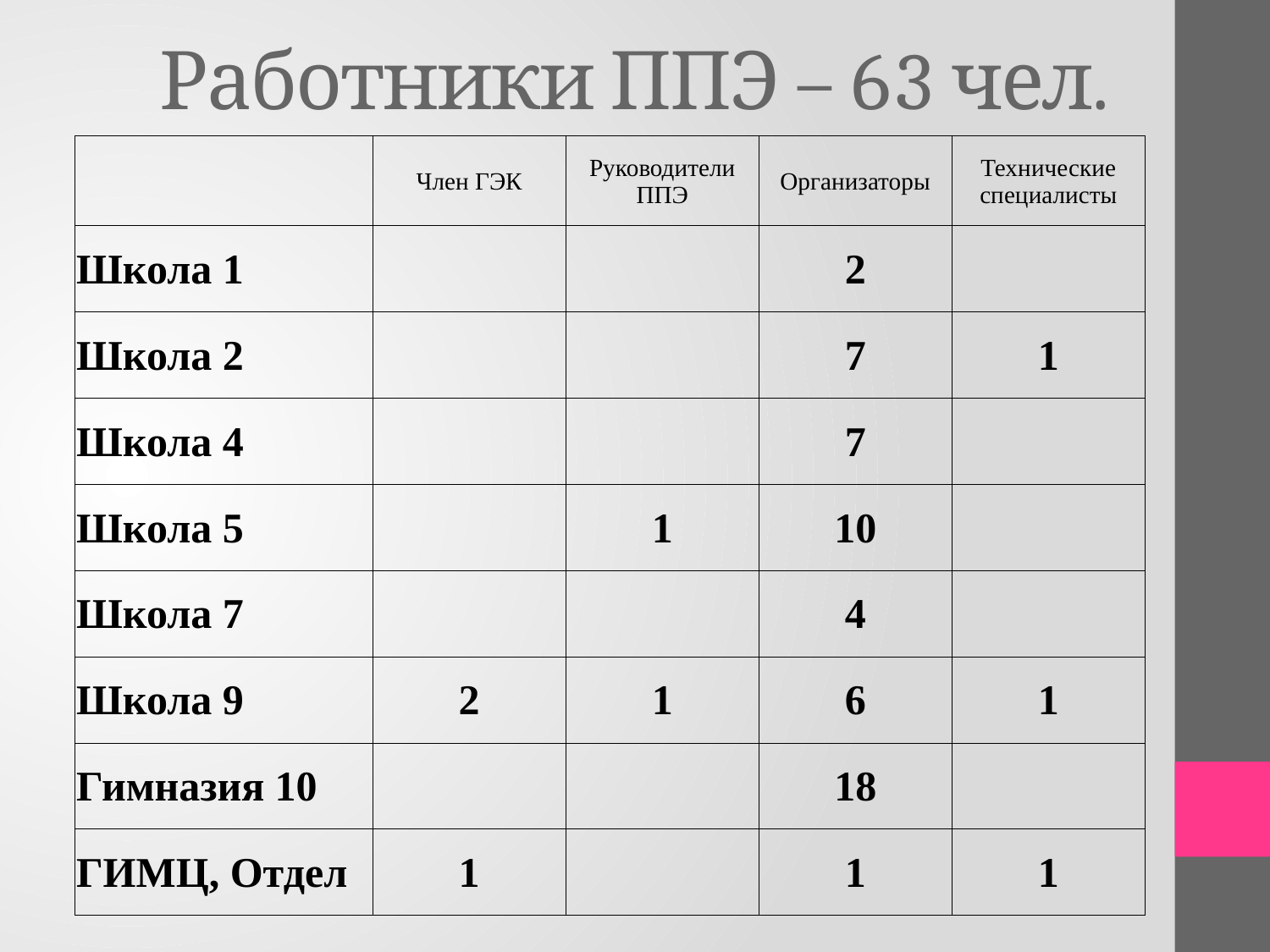

# Работники ППЭ – 63 чел.
|  | Член ГЭК | Руководители ППЭ | Организаторы | Технические специалисты |
| --- | --- | --- | --- | --- |
| Школа 1 |  |  | 2 |  |
| Школа 2 |  |  | 7 | 1 |
| Школа 4 |  |  | 7 |  |
| Школа 5 |  | 1 | 10 |  |
| Школа 7 |  |  | 4 |  |
| Школа 9 | 2 | 1 | 6 | 1 |
| Гимназия 10 |  |  | 18 |  |
| ГИМЦ, Отдел | 1 |  | 1 | 1 |